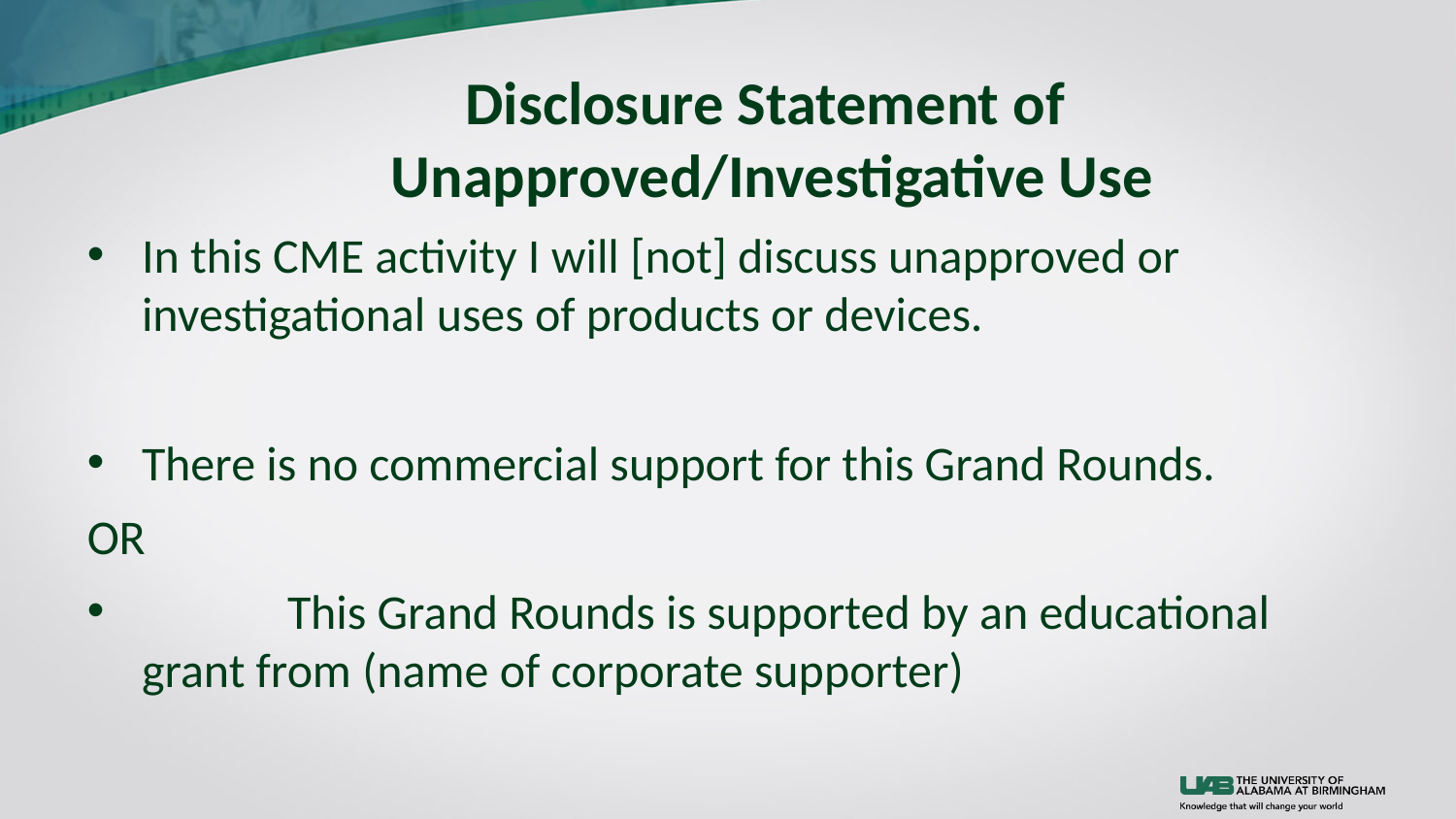

# Disclosure Statement of Unapproved/Investigative Use
In this CME activity I will [not] discuss unapproved or investigational uses of products or devices.

There is no commercial support for this Grand Rounds.
OR
	This Grand Rounds is supported by an educational grant from (name of corporate supporter)